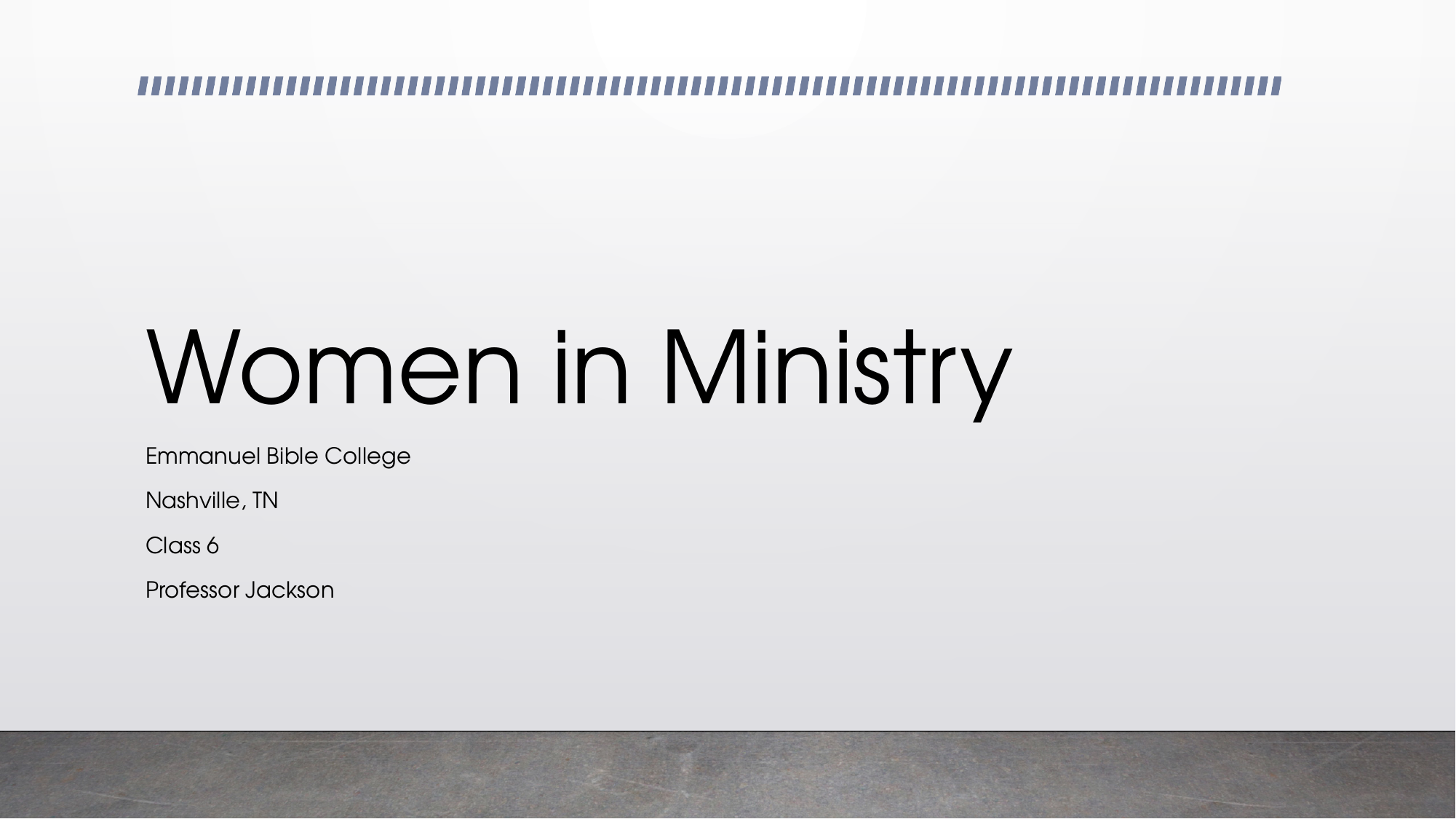

# Women in Ministry
Emmanuel Bible College
Nashville, TN
Class 6
Professor Jackson